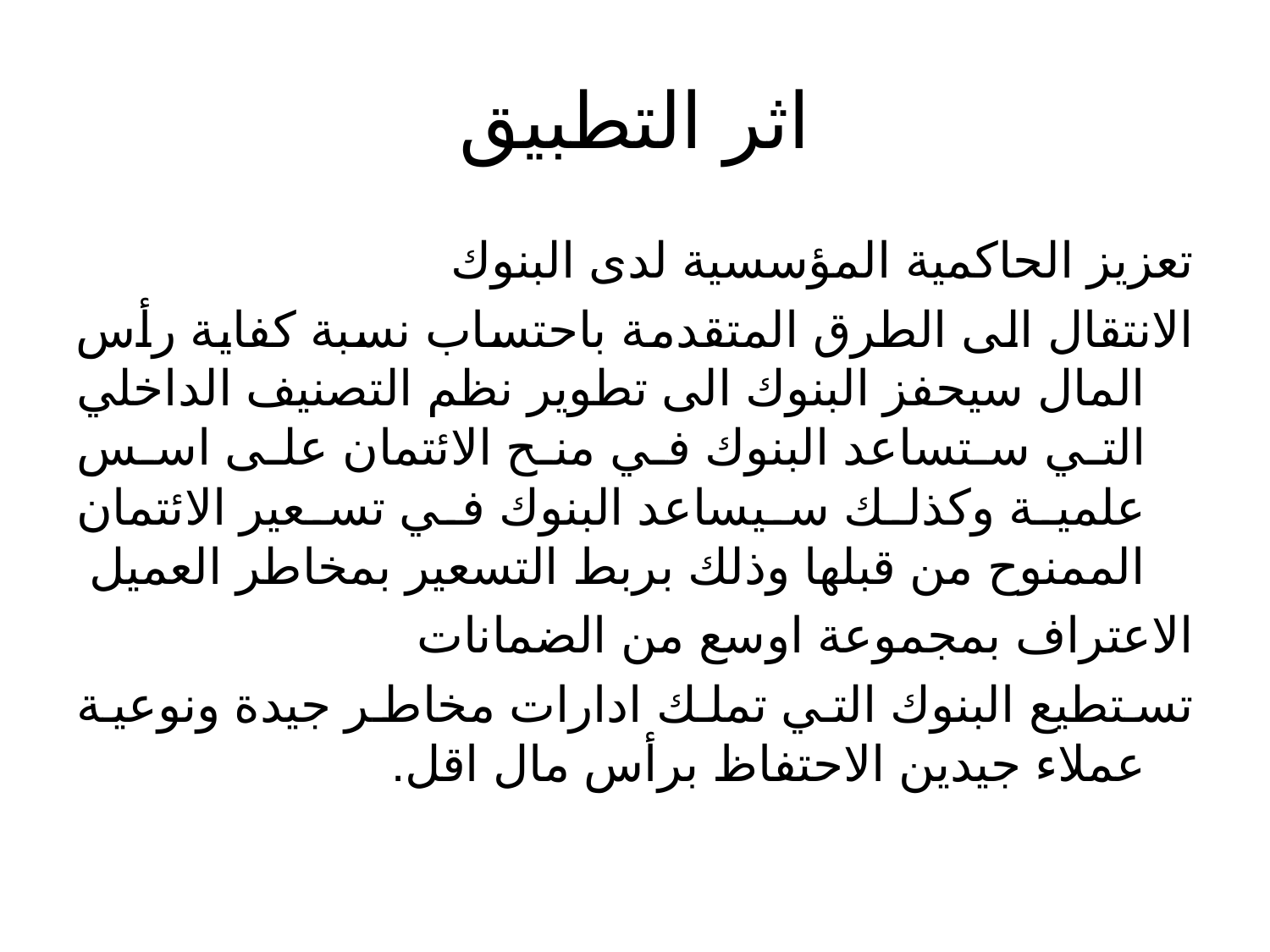

# اثر التطبيق
تعزيز الحاكمية المؤسسية لدى البنوك
الانتقال الى الطرق المتقدمة باحتساب نسبة كفاية رأس المال سيحفز البنوك الى تطوير نظم التصنيف الداخلي التي ستساعد البنوك في منح الائتمان على اسس علمية وكذلك سيساعد البنوك في تسعير الائتمان الممنوح من قبلها وذلك بربط التسعير بمخاطر العميل
الاعتراف بمجموعة اوسع من الضمانات
تستطيع البنوك التي تملك ادارات مخاطر جيدة ونوعية عملاء جيدين الاحتفاظ برأس مال اقل.